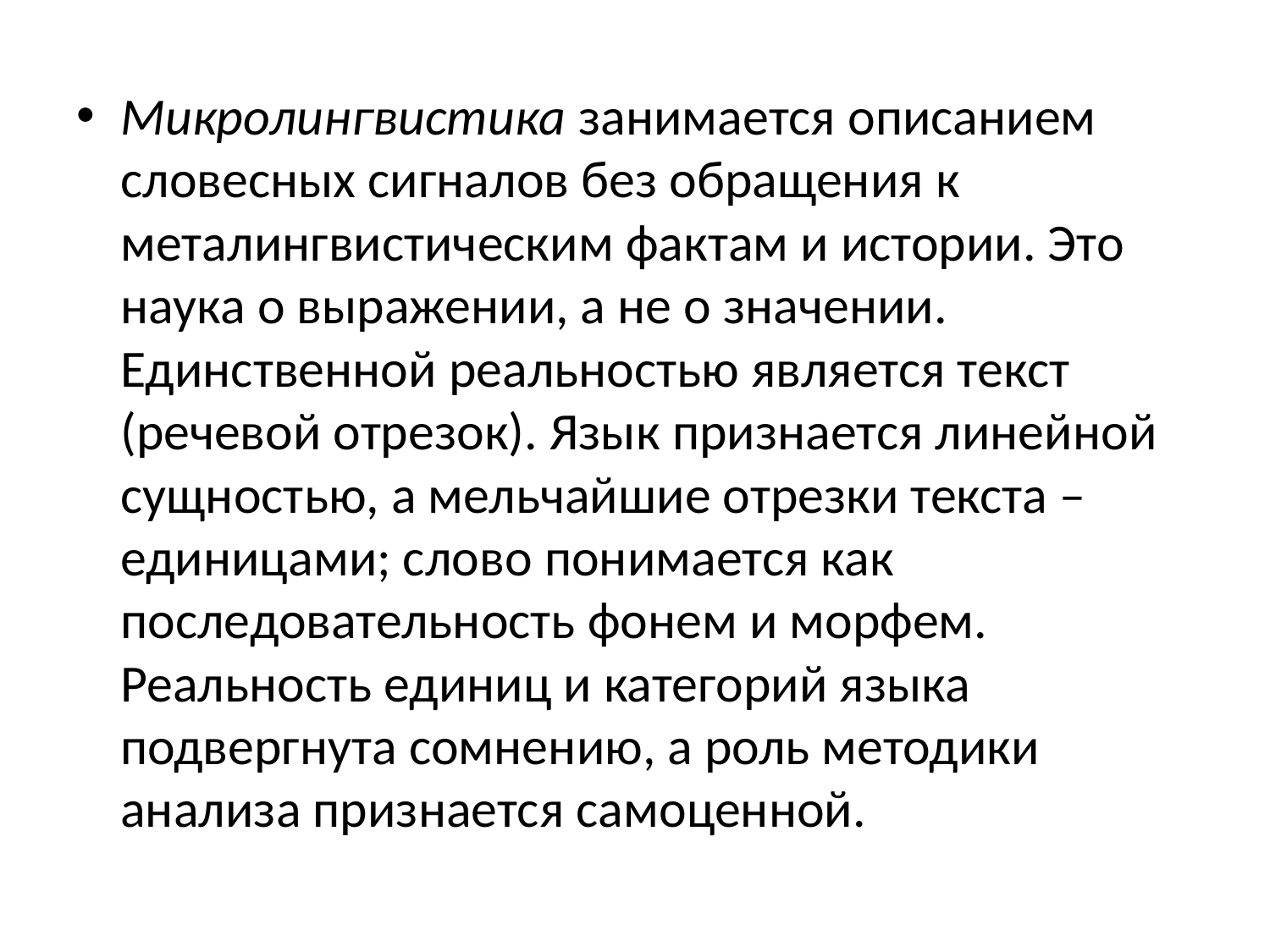

#
Микролингвистика занимается описанием словесных сигналов без обращения к металингвистическим фактам и истории. Это наука о выражении, а не о значении. Единственной реальностью является текст (речевой отрезок). Язык признается линейной сущностью, а мельчайшие отрезки текста – единицами; слово понимается как последовательность фонем и морфем. Реальность единиц и категорий языка подвергнута сомнению, а роль методики анализа признается самоценной.